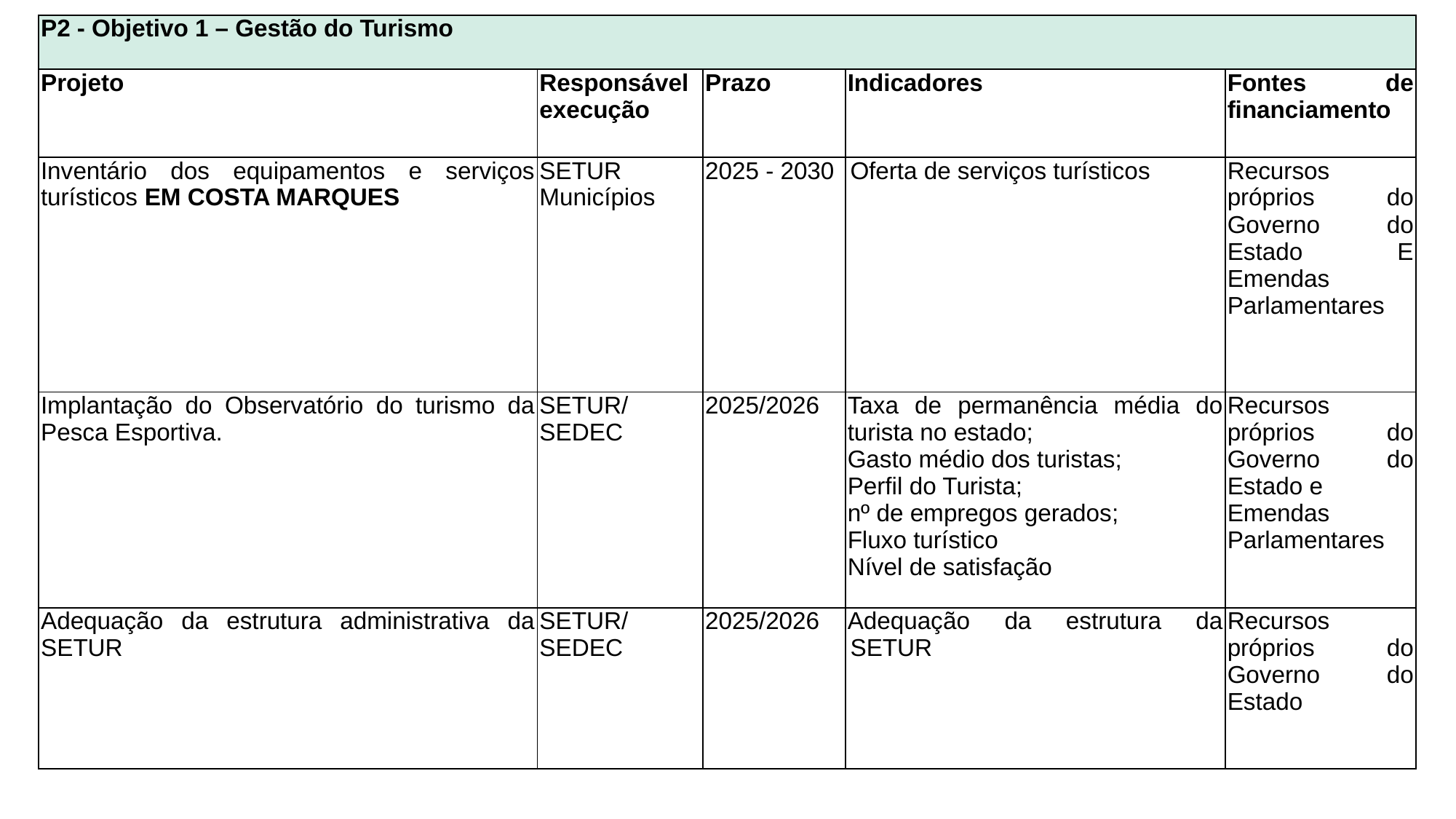

| P2 - Objetivo 1 – Gestão do Turismo |  |  |  |  |
| --- | --- | --- | --- | --- |
| Projeto | Responsável execução | Prazo | Indicadores | Fontes de financiamento |
| Inventário dos equipamentos e serviços turísticos EM COSTA MARQUES | SETUR Municípios | 2025 - 2030 | Oferta de serviços turísticos | Recursos próprios do Governo do Estado E Emendas Parlamentares |
| Implantação do Observatório do turismo da Pesca Esportiva. | SETUR/ SEDEC | 2025/2026 | Taxa de permanência média do turista no estado; Gasto médio dos turistas; Perfil do Turista; nº de empregos gerados; Fluxo turístico Nível de satisfação | Recursos próprios do Governo do Estado e Emendas Parlamentares |
| Adequação da estrutura administrativa da SETUR | SETUR/ SEDEC | 2025/2026 | Adequação da estrutura da SETUR | Recursos próprios do Governo do Estado |